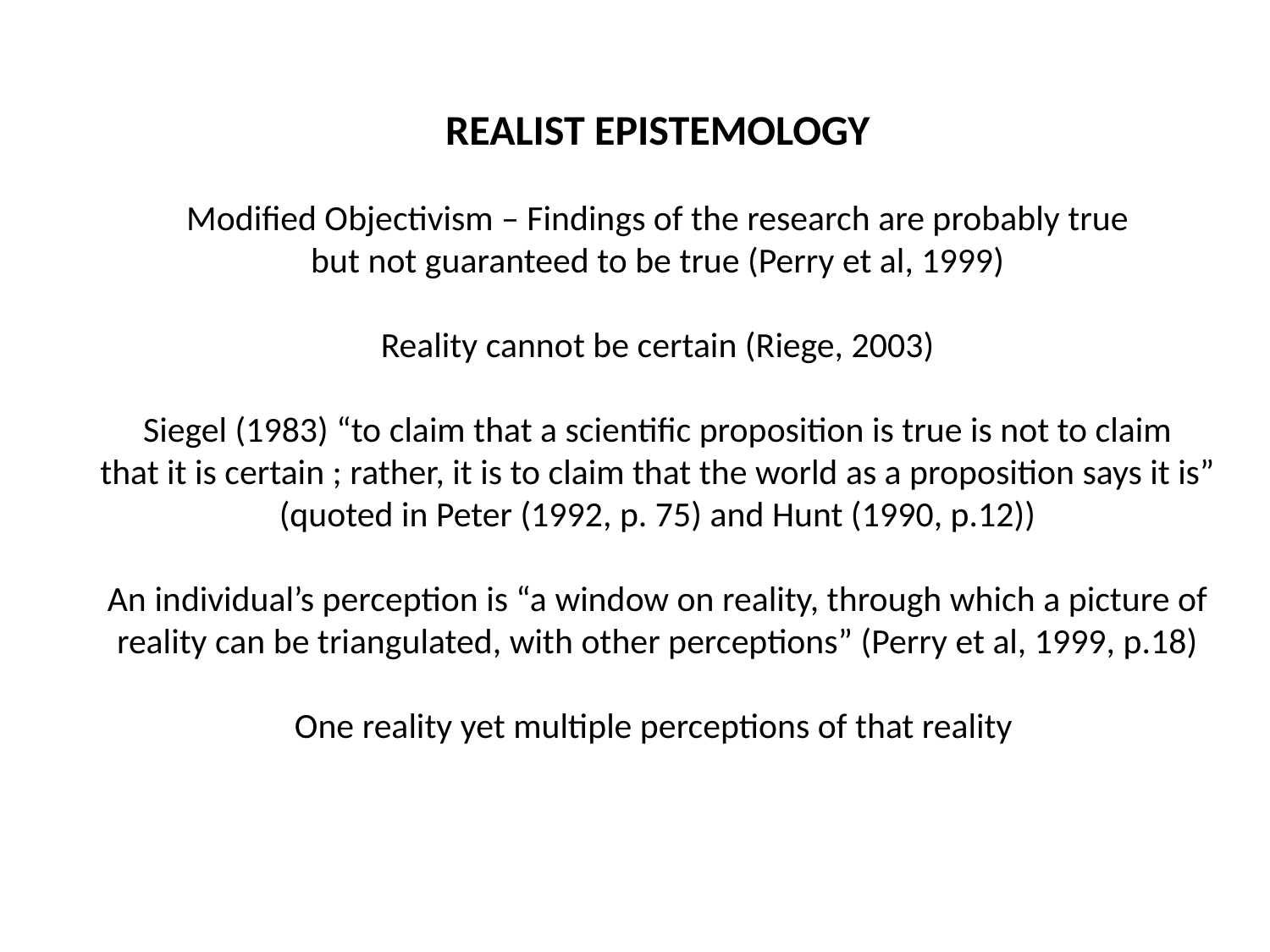

REALIST EPISTEMOLOGY

Modified Objectivism – Findings of the research are probably true
but not guaranteed to be true (Perry et al, 1999)

Reality cannot be certain (Riege, 2003)

Siegel (1983) “to claim that a scientific proposition is true is not to claim
that it is certain ; rather, it is to claim that the world as a proposition says it is”
(quoted in Peter (1992, p. 75) and Hunt (1990, p.12))

An individual’s perception is “a window on reality, through which a picture of
reality can be triangulated, with other perceptions” (Perry et al, 1999, p.18)

One reality yet multiple perceptions of that reality